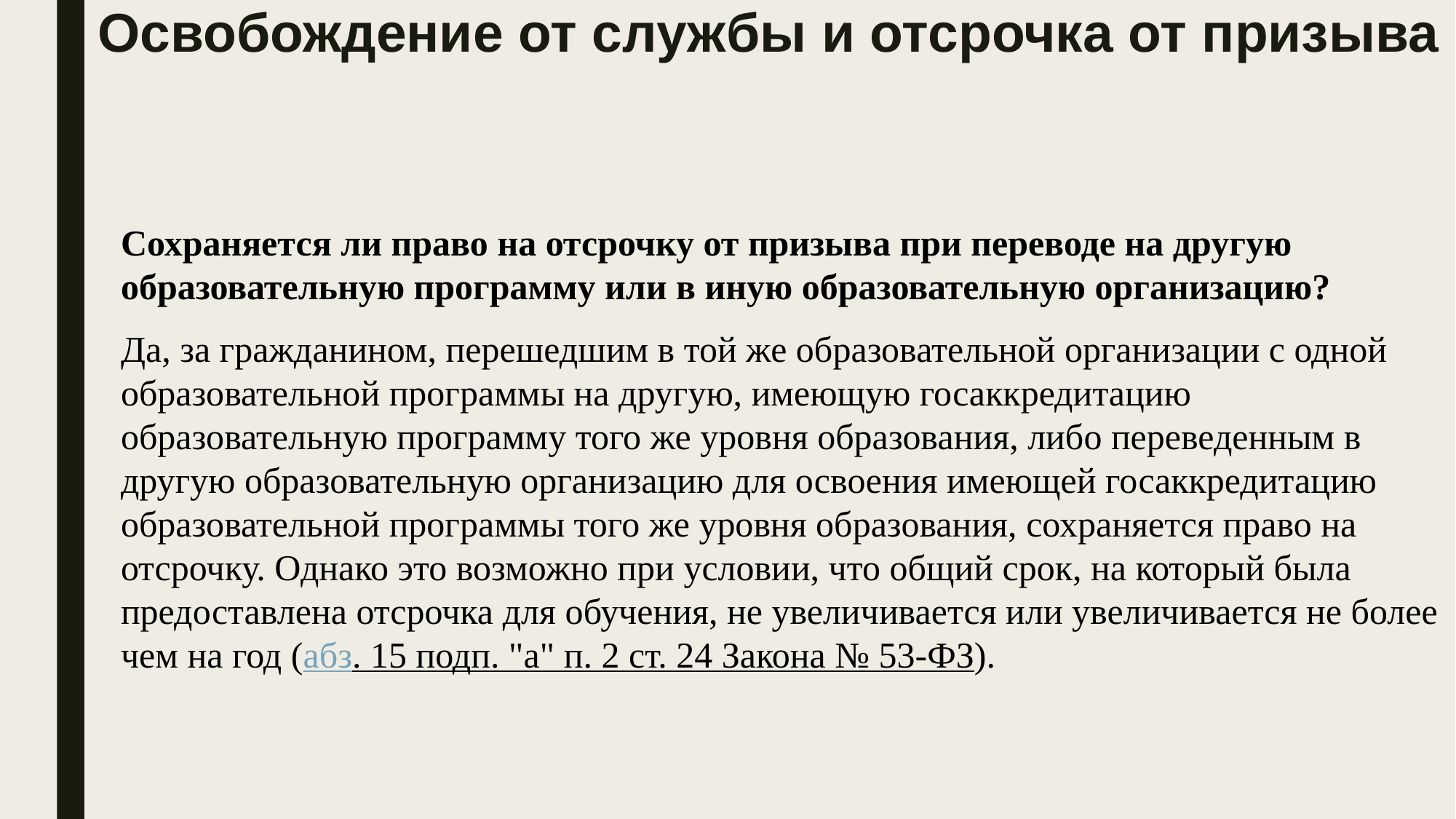

# Освобождение от службы и отсрочка от призыва
Сохраняется ли право на отсрочку от призыва при переводе на другую образовательную программу или в иную образовательную организацию?
Да, за гражданином, перешедшим в той же образовательной организации с одной образовательной программы на другую, имеющую госаккредитацию образовательную программу того же уровня образования, либо переведенным в другую образовательную организацию для освоения имеющей госаккредитацию образовательной программы того же уровня образования, сохраняется право на отсрочку. Однако это возможно при условии, что общий срок, на который была предоставлена отсрочка для обучения, не увеличивается или увеличивается не более чем на год (абз. 15 подп. "а" п. 2 ст. 24 Закона № 53-ФЗ).